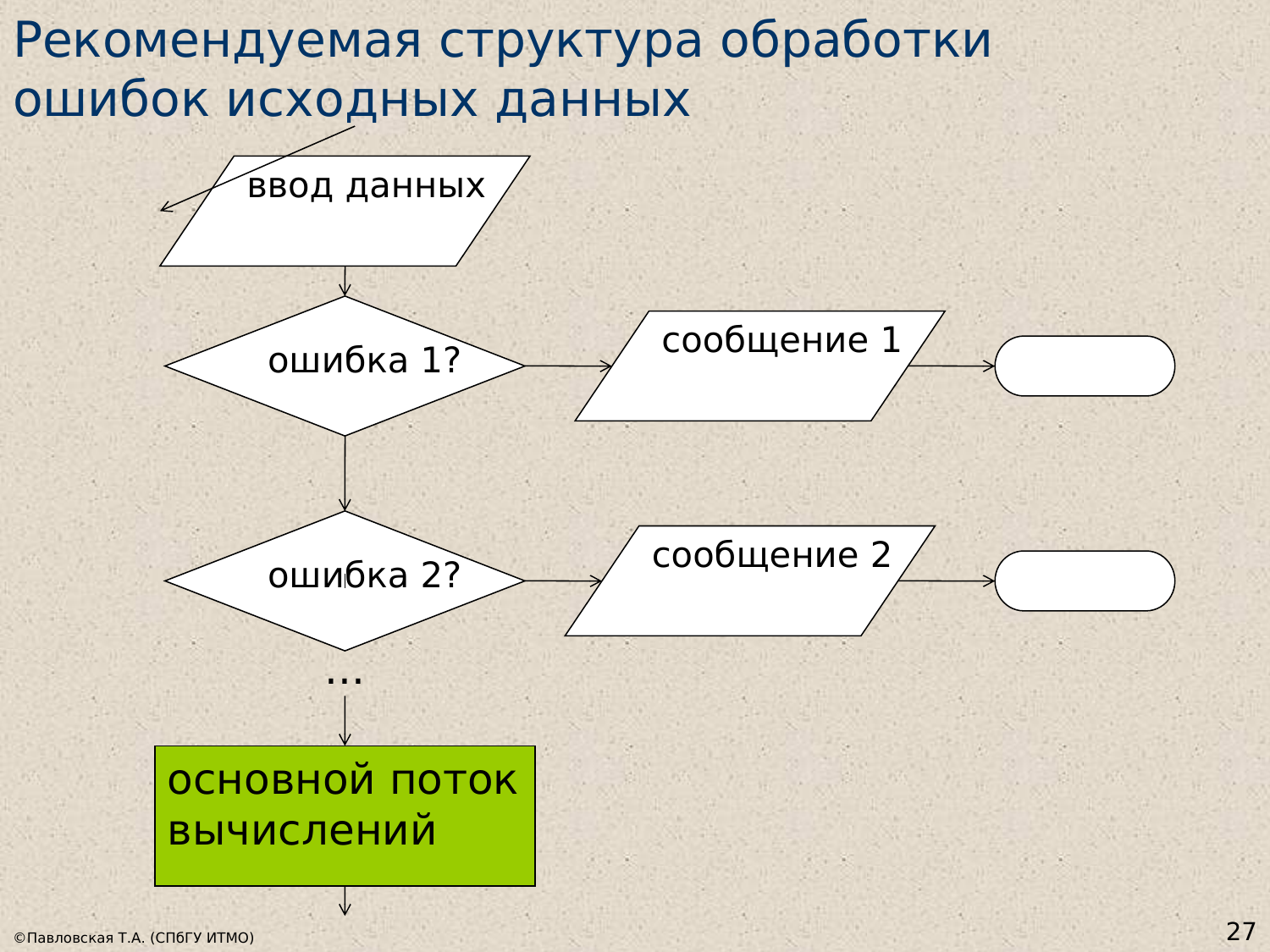

# Рекомендуемая структура обработки ошибок исходных данных
ввод данных
ошибка 1?
сообщение 1

ошибка 2?
сообщение 2

...
основной поток
вычислений
27
©Павловская Т.А. (СПбГУ ИТМО)